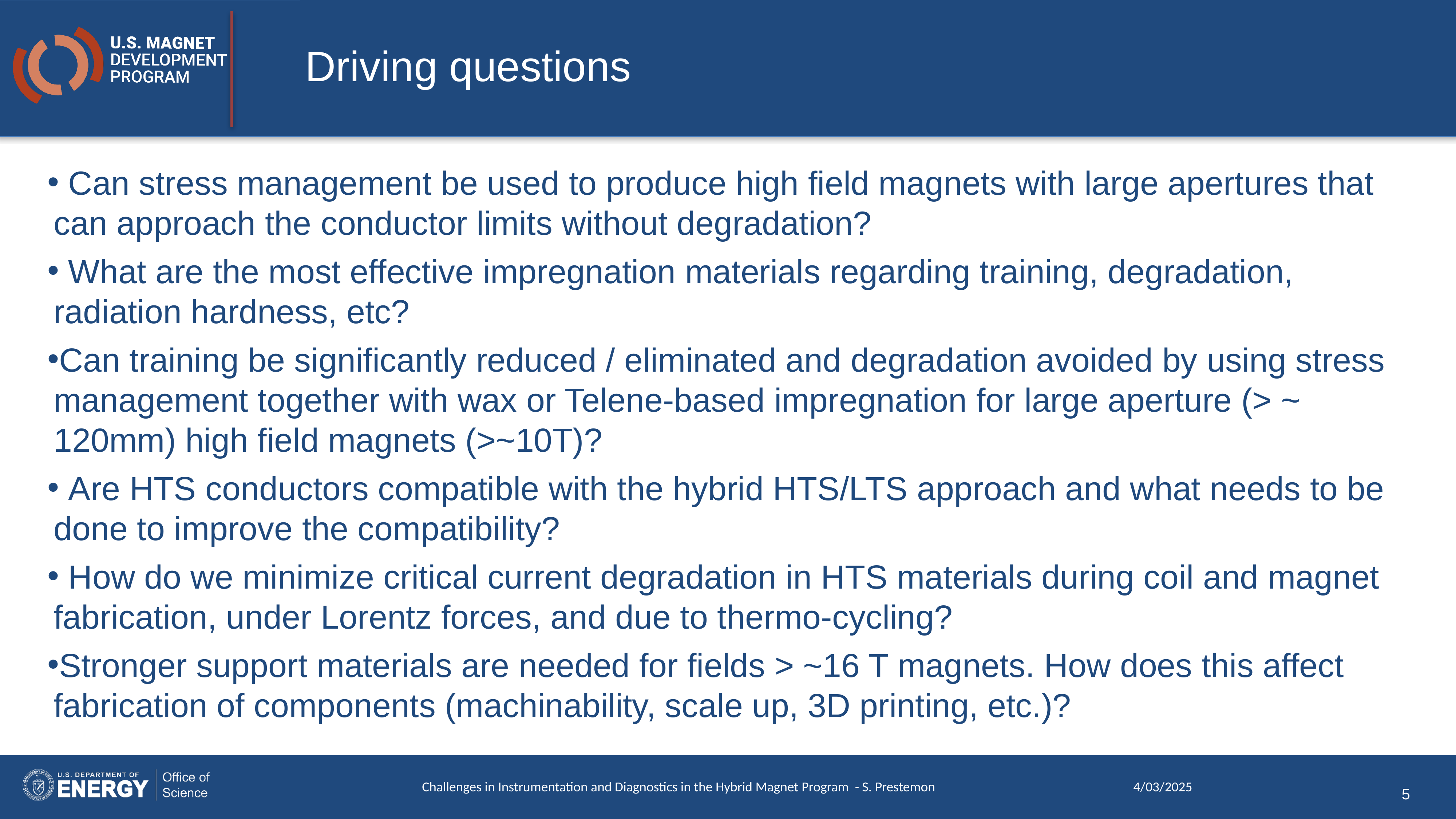

# Driving questions
 Can stress management be used to produce high field magnets with large apertures that can approach the conductor limits without degradation?
 What are the most effective impregnation materials regarding training, degradation, radiation hardness, etc?
Can training be significantly reduced / eliminated and degradation avoided by using stress management together with wax or Telene-based impregnation for large aperture (> ~ 120mm) high field magnets (>~10T)?
 Are HTS conductors compatible with the hybrid HTS/LTS approach and what needs to be done to improve the compatibility?
 How do we minimize critical current degradation in HTS materials during coil and magnet fabrication, under Lorentz forces, and due to thermo-cycling?
Stronger support materials are needed for fields > ~16 T magnets. How does this affect fabrication of components (machinability, scale up, 3D printing, etc.)?

Challenges in Instrumentation and Diagnostics in the Hybrid Magnet Program  - S. Prestemon
4/03/2025
5